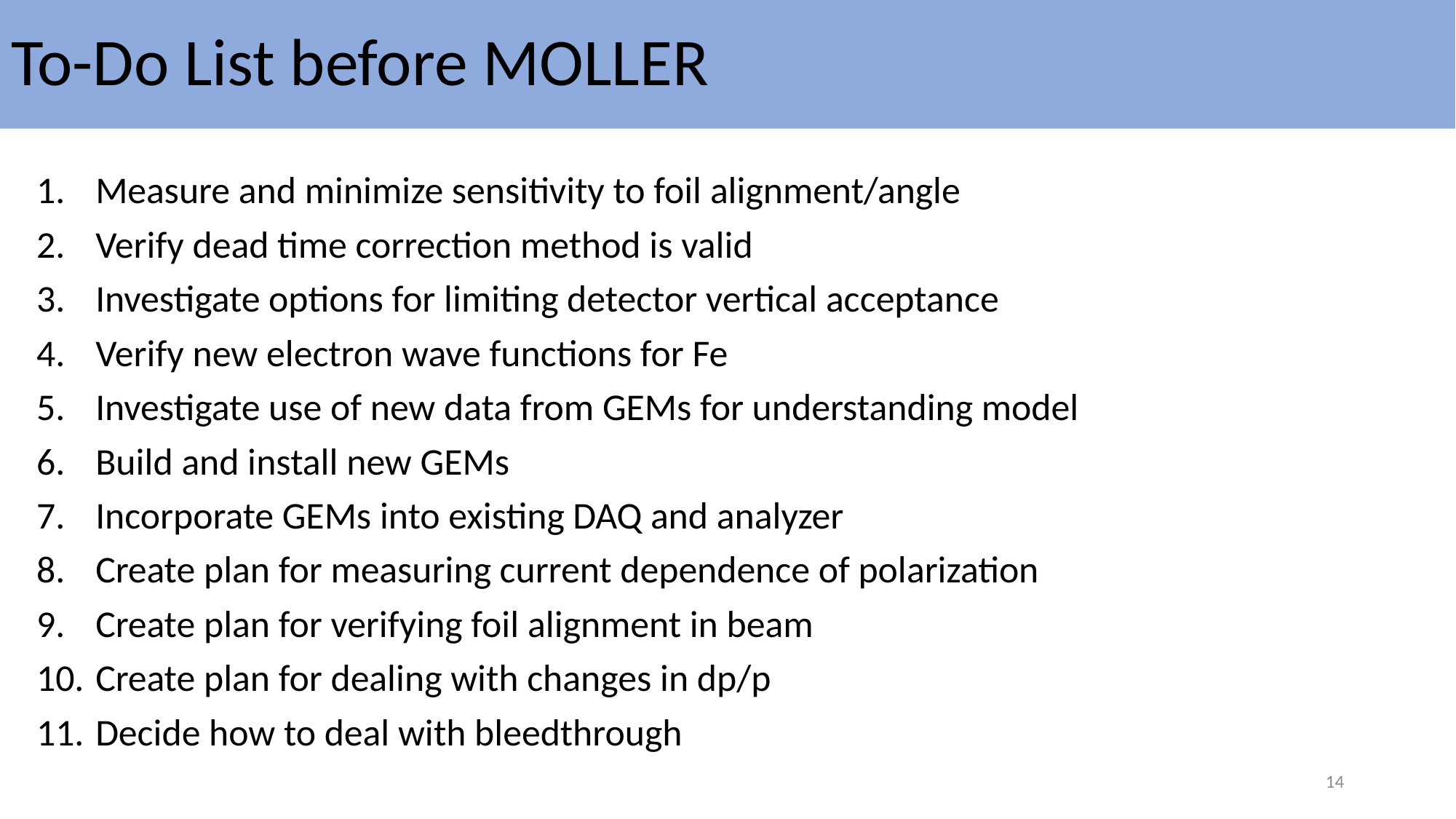

# To-Do List before MOLLER
Measure and minimize sensitivity to foil alignment/angle
Verify dead time correction method is valid
Investigate options for limiting detector vertical acceptance
Verify new electron wave functions for Fe
Investigate use of new data from GEMs for understanding model
Build and install new GEMs
Incorporate GEMs into existing DAQ and analyzer
Create plan for measuring current dependence of polarization
Create plan for verifying foil alignment in beam
Create plan for dealing with changes in dp/p
Decide how to deal with bleedthrough

14